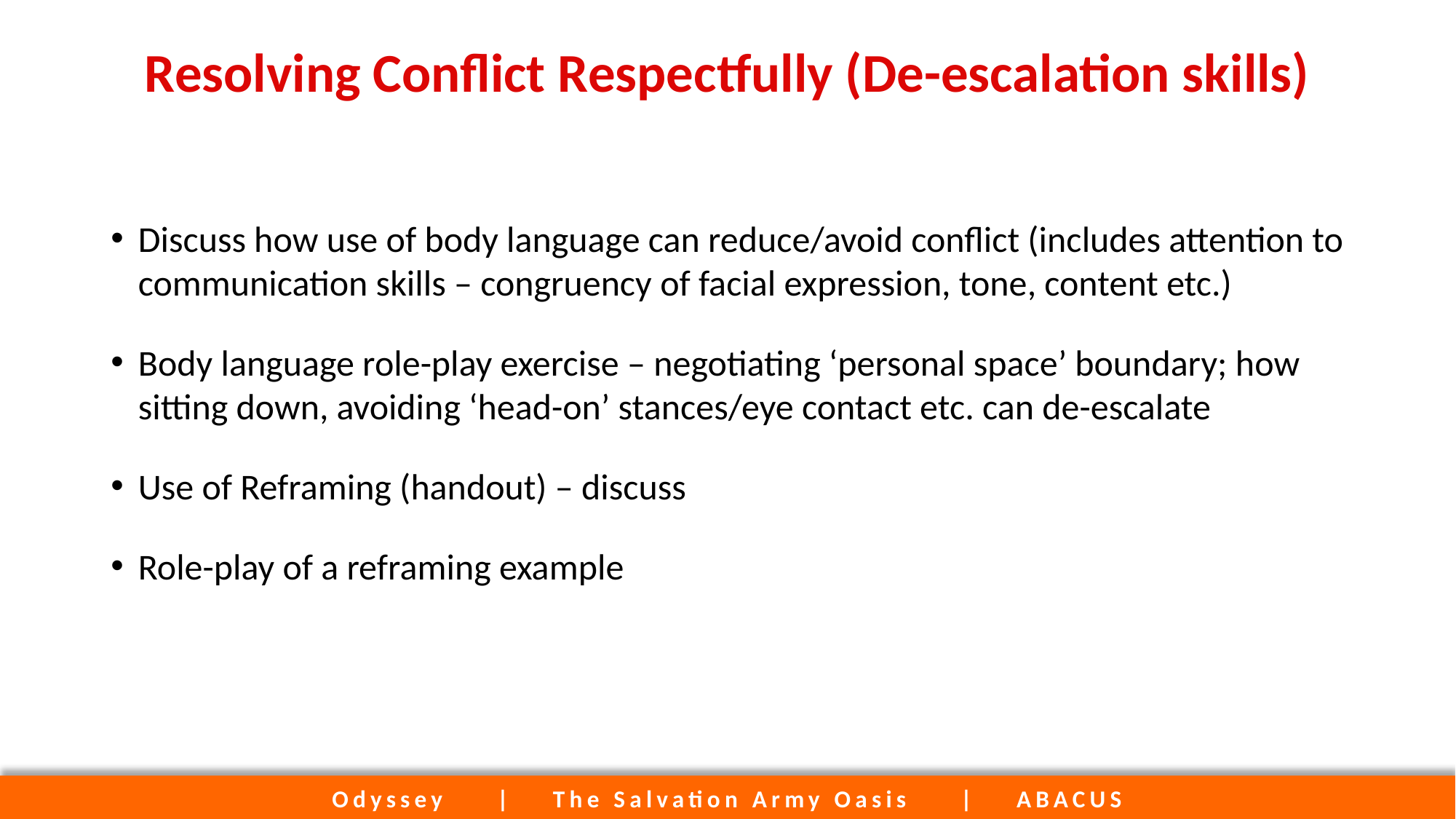

# Resolving Conflict Respectfully (De-escalation skills)
Discuss how use of body language can reduce/avoid conflict (includes attention to communication skills – congruency of facial expression, tone, content etc.)
Body language role-play exercise – negotiating ‘personal space’ boundary; how sitting down, avoiding ‘head-on’ stances/eye contact etc. can de-escalate
Use of Reframing (handout) – discuss
Role-play of a reframing example
Odyssey     |    The Salvation Army Oasis     |    ABACUS